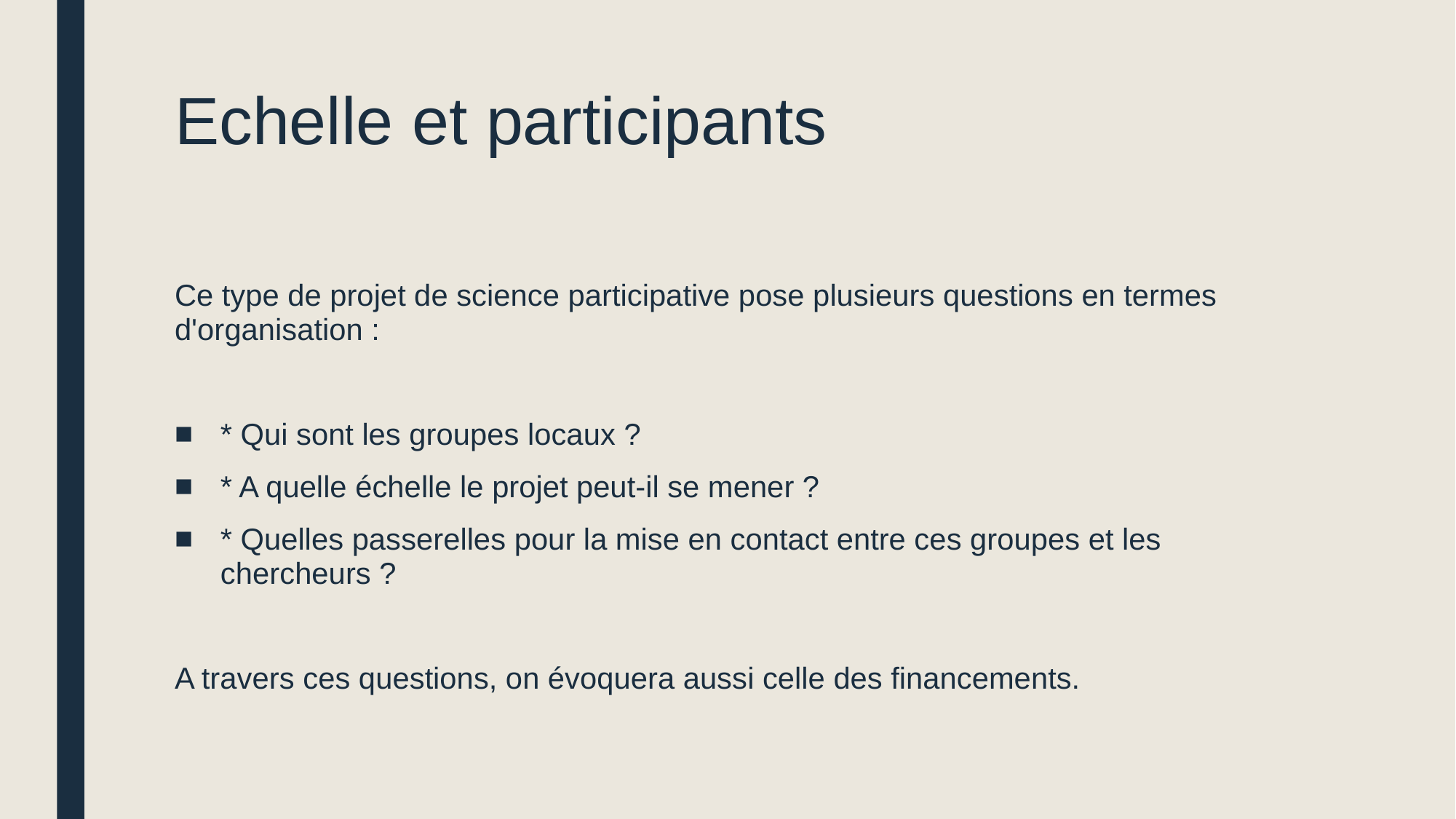

# Echelle et participants
Ce type de projet de science participative pose plusieurs questions en termes d'organisation :

* Qui sont les groupes locaux ?
* A quelle échelle le projet peut-il se mener ?
* Quelles passerelles pour la mise en contact entre ces groupes et les chercheurs ?

A travers ces questions, on évoquera aussi celle des financements.